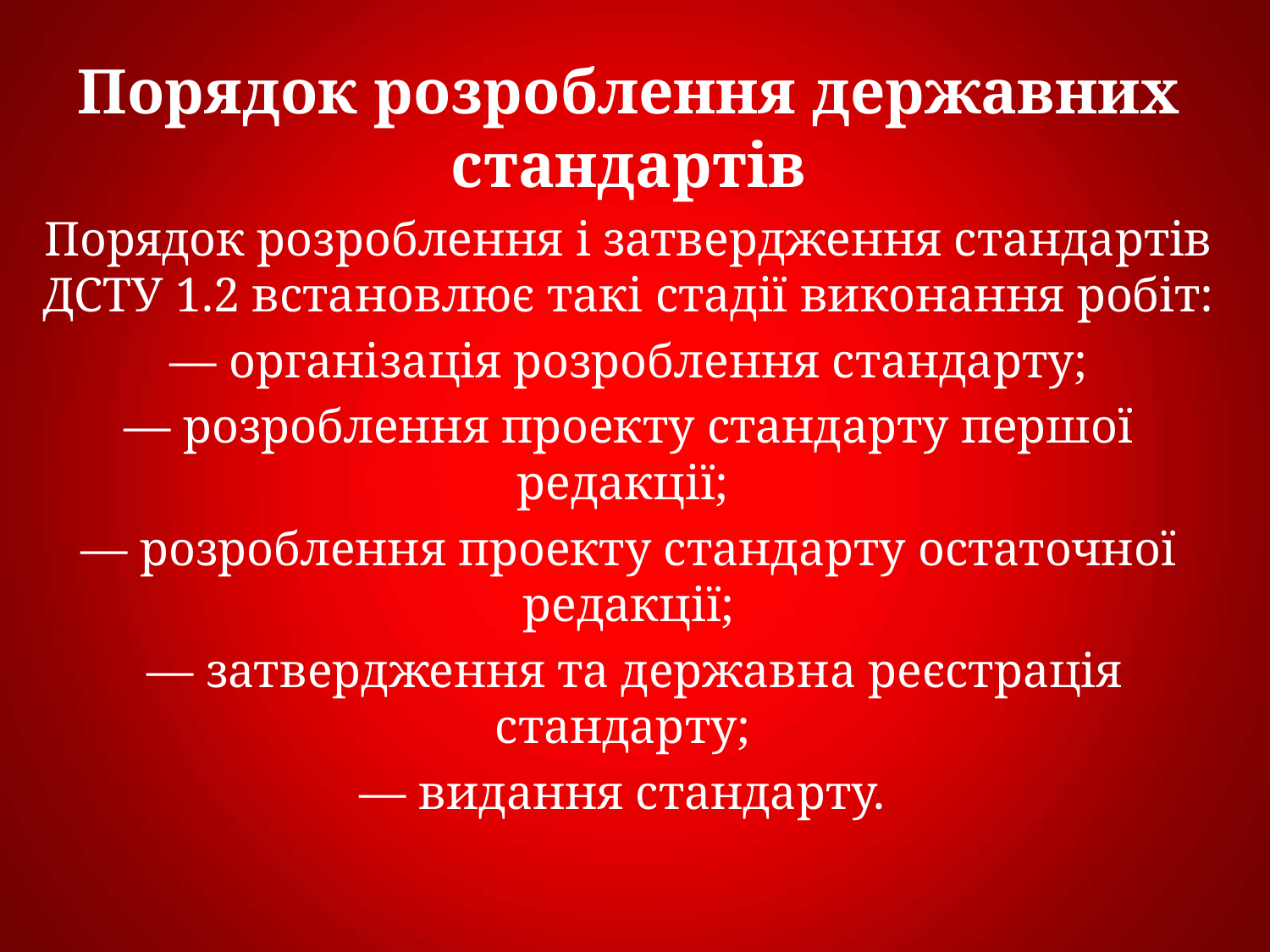

Порядок розроблення державних стандартів
Порядок розроблення і затвердження стандартів ДСТУ 1.2 встановлює такі стадії виконання робіт:
 — організація розроблення стандарту;
— розроблення проекту стандарту першої редакції;
— розроблення проекту стандарту остаточної редакції;
 — затвердження та державна реєстрація стандарту;
— видання стандарту.